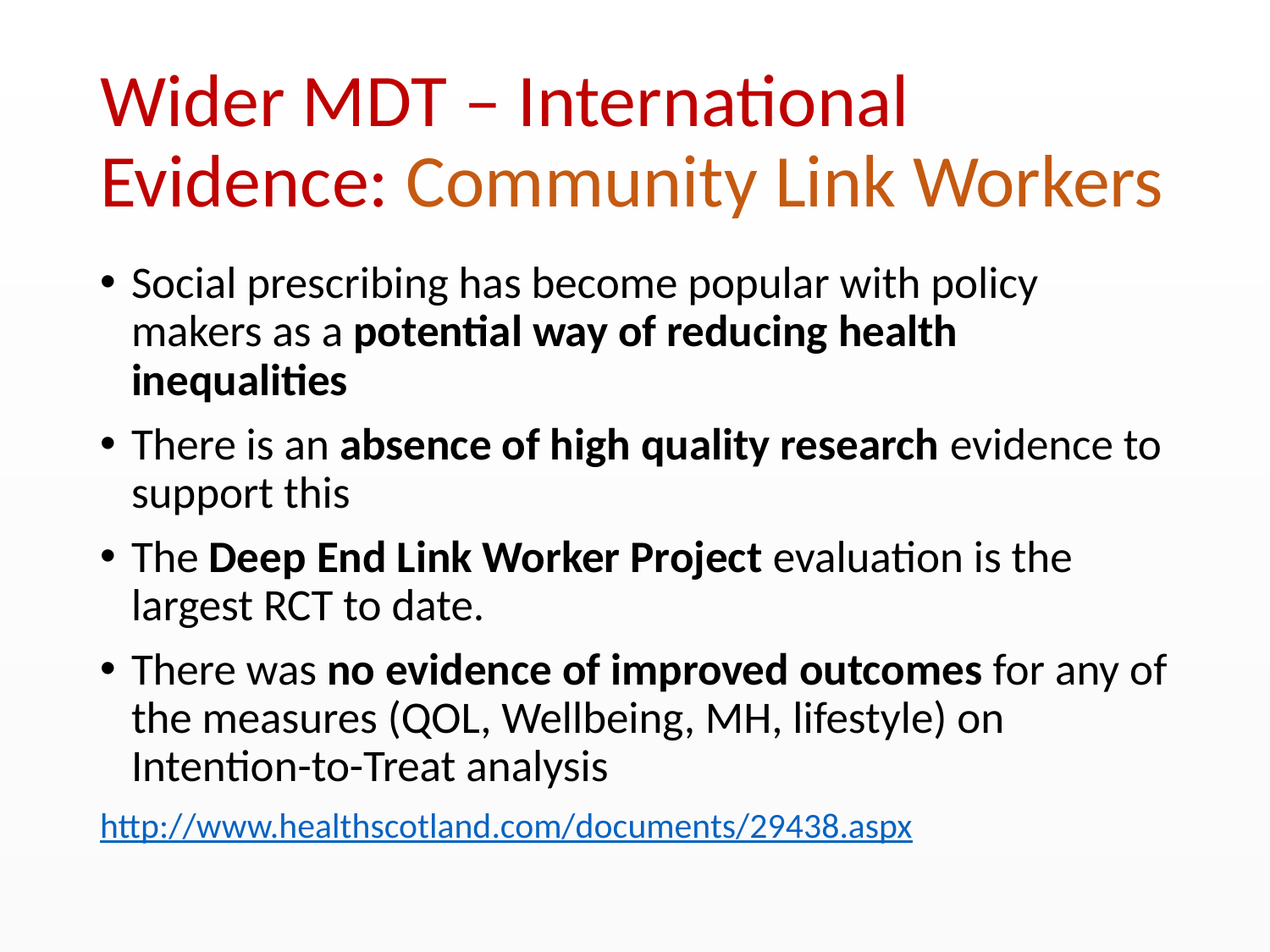

# Wider MDT – International Evidence: Community Link Workers
Social prescribing has become popular with policy makers as a potential way of reducing health inequalities
There is an absence of high quality research evidence to support this
The Deep End Link Worker Project evaluation is the largest RCT to date.
There was no evidence of improved outcomes for any of the measures (QOL, Wellbeing, MH, lifestyle) on Intention-to-Treat analysis
http://www.healthscotland.com/documents/29438.aspx